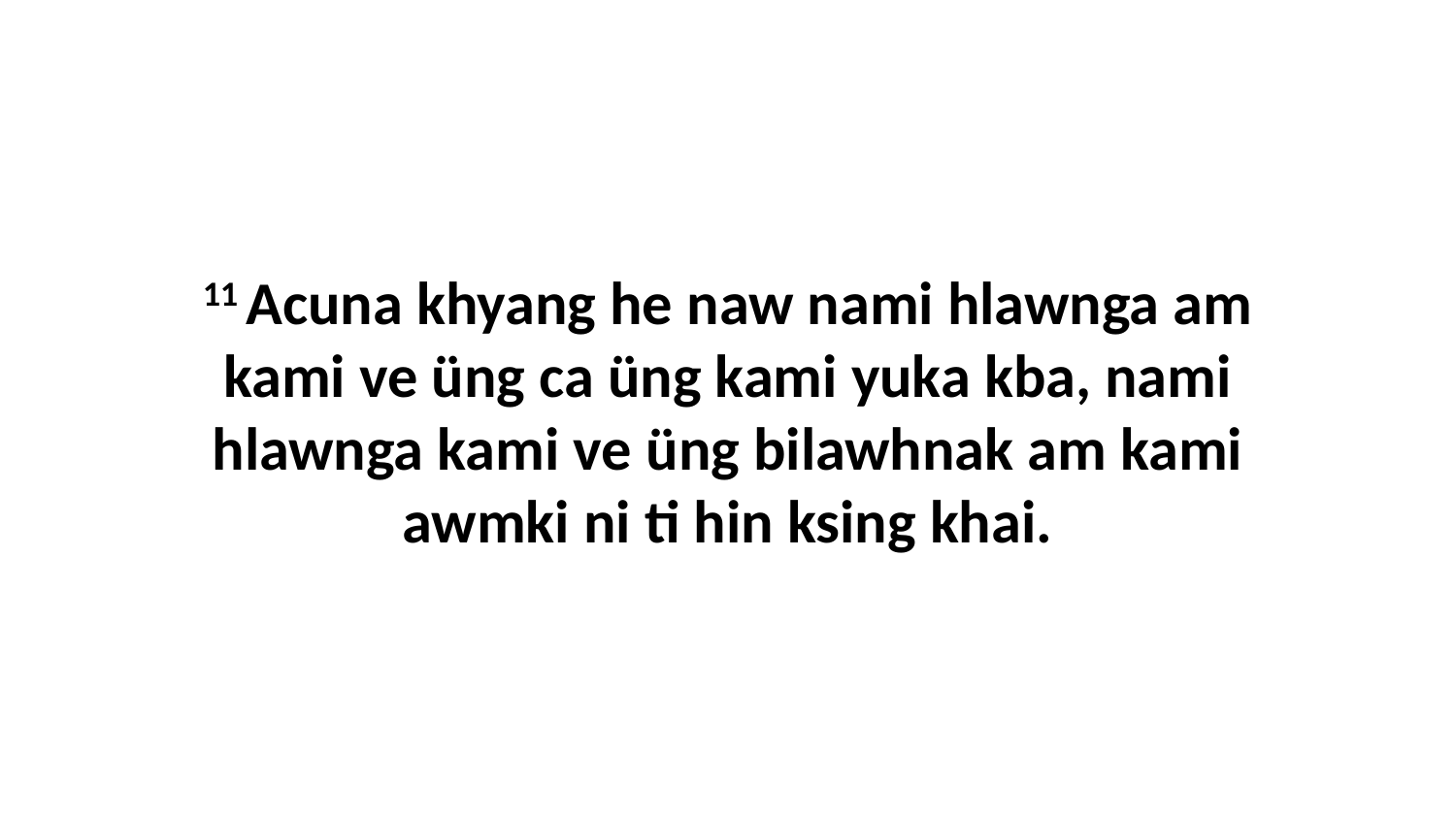

11 Acuna khyang he naw nami hlawnga am kami ve üng ca üng kami yuka kba, nami hlawnga kami ve üng bilawhnak am kami awmki ni ti hin ksing khai.